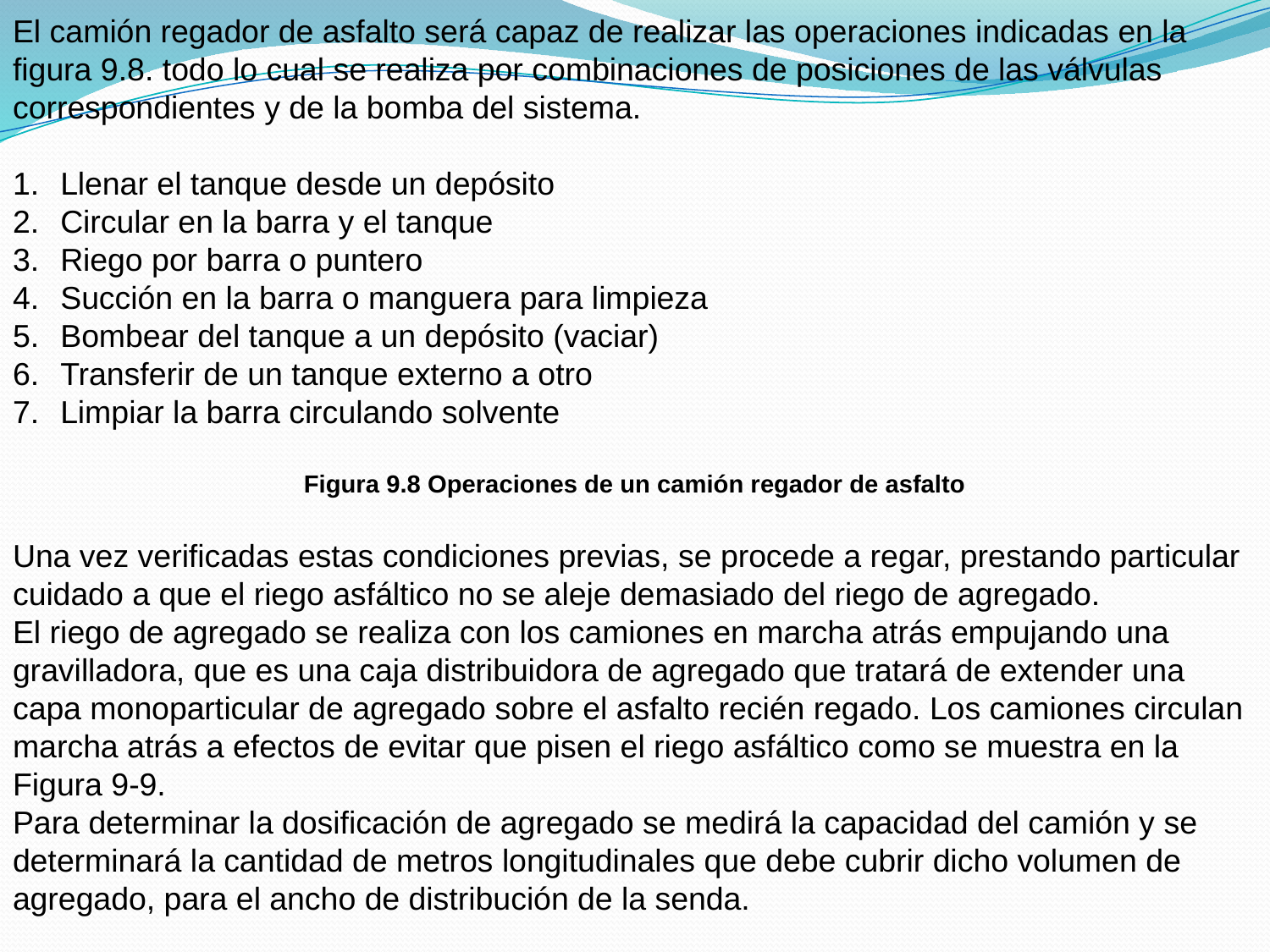

El camión regador de asfalto será capaz de realizar las operaciones indicadas en la figura 9.8. todo lo cual se realiza por combinaciones de posiciones de las válvulas correspondientes y de la bomba del sistema.

Llenar el tanque desde un depósito
Circular en la barra y el tanque
Riego por barra o puntero
Succión en la barra o manguera para limpieza
Bombear del tanque a un depósito (vaciar)
Transferir de un tanque externo a otro
Limpiar la barra circulando solvente

Figura 9.8 Operaciones de un camión regador de asfalto

Una vez verificadas estas condiciones previas, se procede a regar, prestando particular cuidado a que el riego asfáltico no se aleje demasiado del riego de agregado.
El riego de agregado se realiza con los camiones en marcha atrás empujando una gravilladora, que es una caja distribuidora de agregado que tratará de extender una capa monoparticular de agregado sobre el asfalto recién regado. Los camiones circulan marcha atrás a efectos de evitar que pisen el riego asfáltico como se muestra en la Figura 9-9.
Para determinar la dosificación de agregado se medirá la capacidad del camión y se determinará la cantidad de metros longitudinales que debe cubrir dicho volumen de agregado, para el ancho de distribución de la senda.